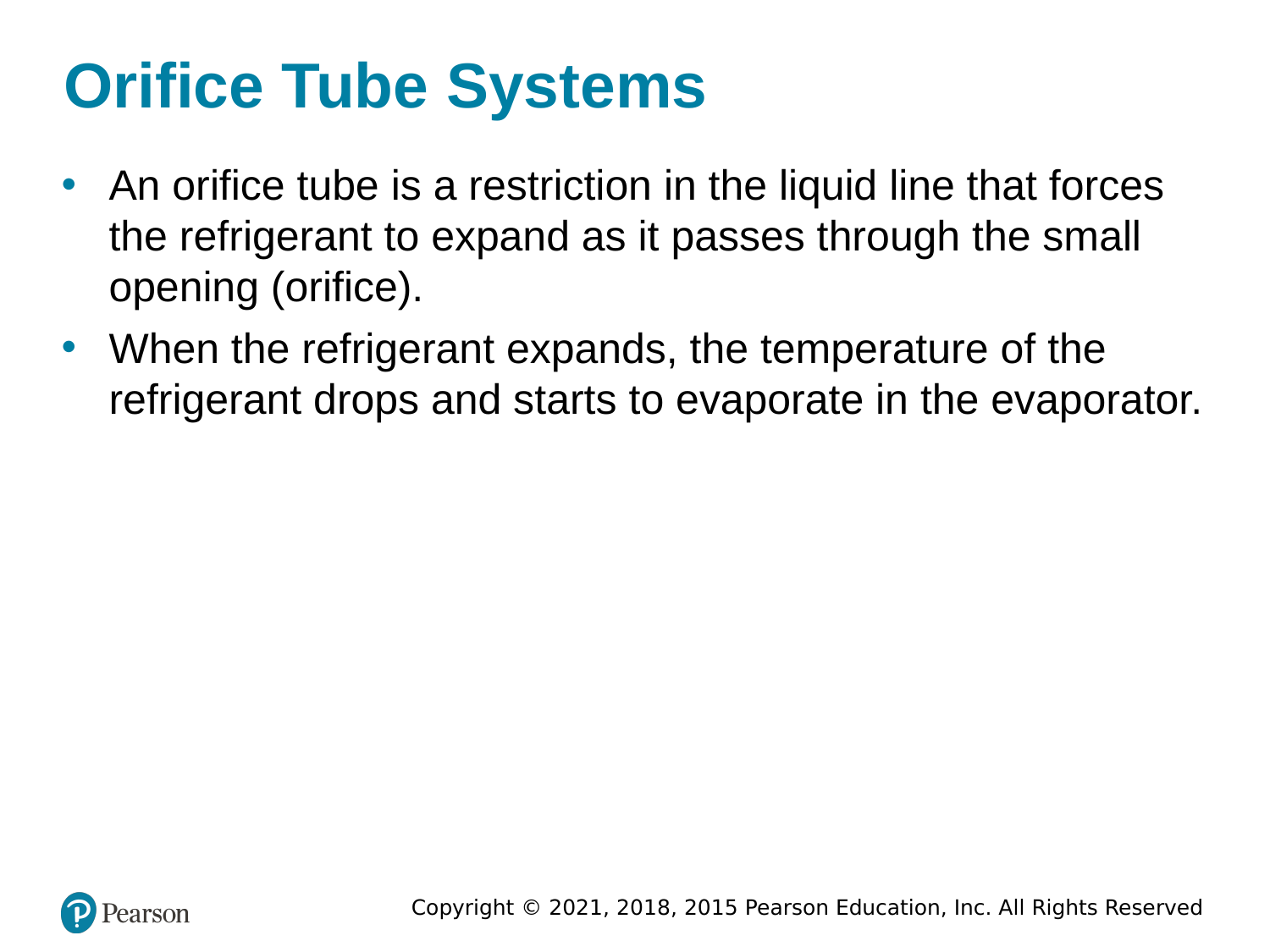

# Orifice Tube Systems
An orifice tube is a restriction in the liquid line that forces the refrigerant to expand as it passes through the small opening (orifice).
When the refrigerant expands, the temperature of the refrigerant drops and starts to evaporate in the evaporator.